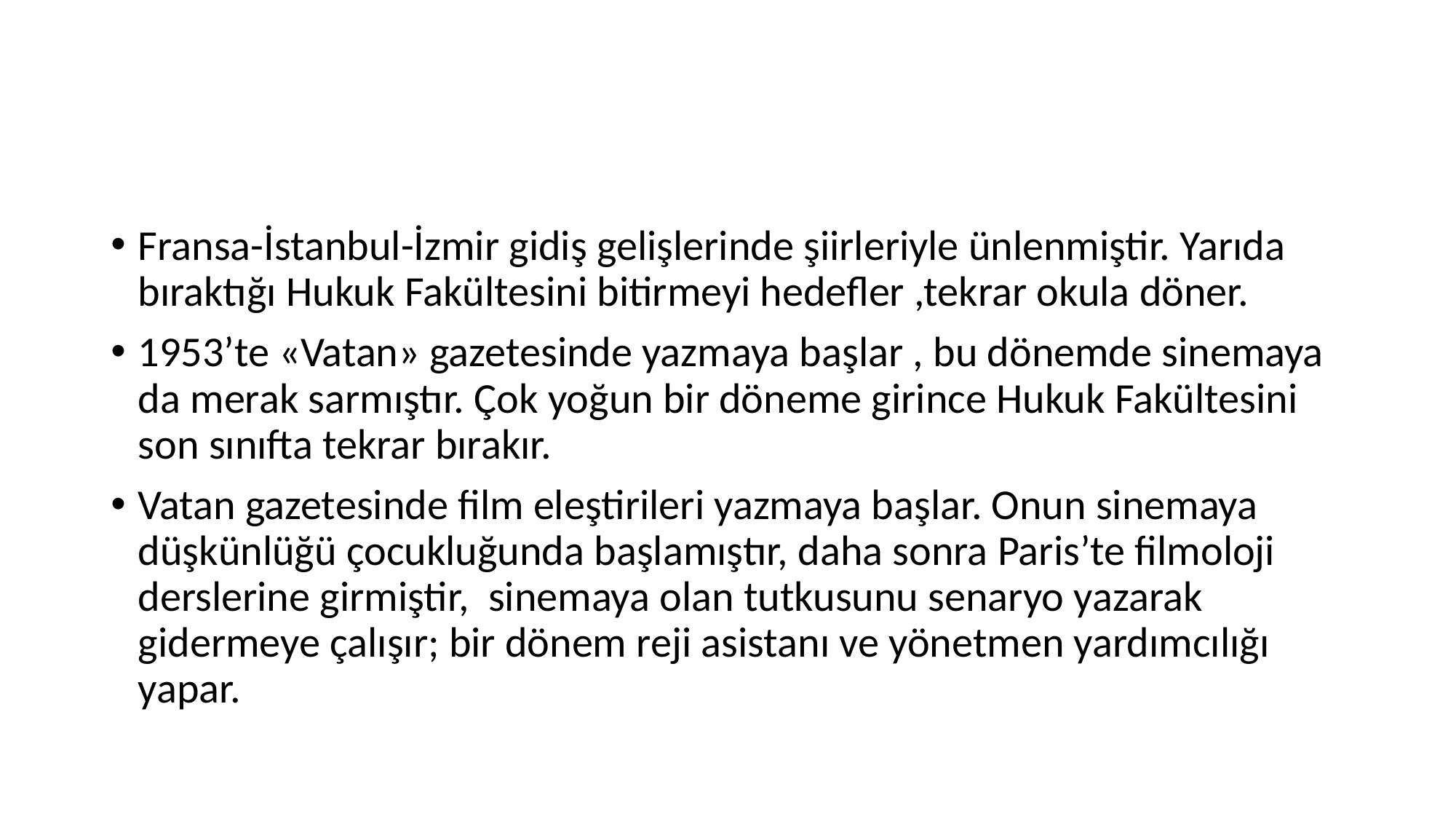

#
Fransa-İstanbul-İzmir gidiş gelişlerinde şiirleriyle ünlenmiştir. Yarıda bıraktığı Hukuk Fakültesini bitirmeyi hedefler ,tekrar okula döner.
1953’te «Vatan» gazetesinde yazmaya başlar , bu dönemde sinemaya da merak sarmıştır. Çok yoğun bir döneme girince Hukuk Fakültesini son sınıfta tekrar bırakır.
Vatan gazetesinde film eleştirileri yazmaya başlar. Onun sinemaya düşkünlüğü çocukluğunda başlamıştır, daha sonra Paris’te filmoloji derslerine girmiştir,  sinemaya olan tutkusunu senaryo yazarak gidermeye çalışır; bir dönem reji asistanı ve yönetmen yardımcılığı yapar.